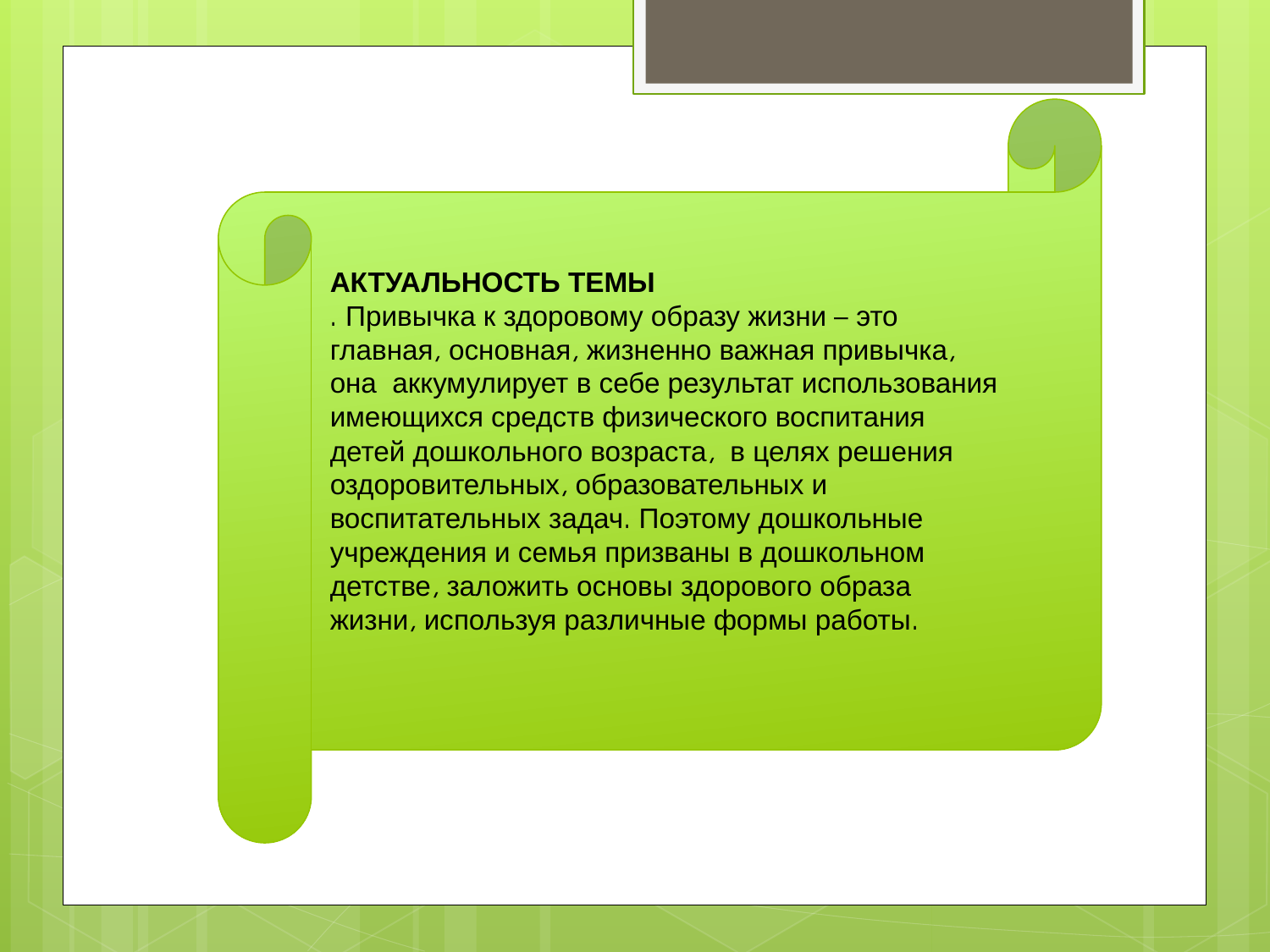

АКТУАЛЬНОСТЬ ТЕМЫ
. Привычка к здоровому образу жизни – это главная, основная, жизненно важная привычка, она  аккумулирует в себе результат использования имеющихся средств физического воспитания детей дошкольного возраста,  в целях решения оздоровительных, образовательных и воспитательных задач. Поэтому дошкольные учреждения и семья призваны в дошкольном детстве, заложить основы здорового образа жизни, используя различные формы работы.